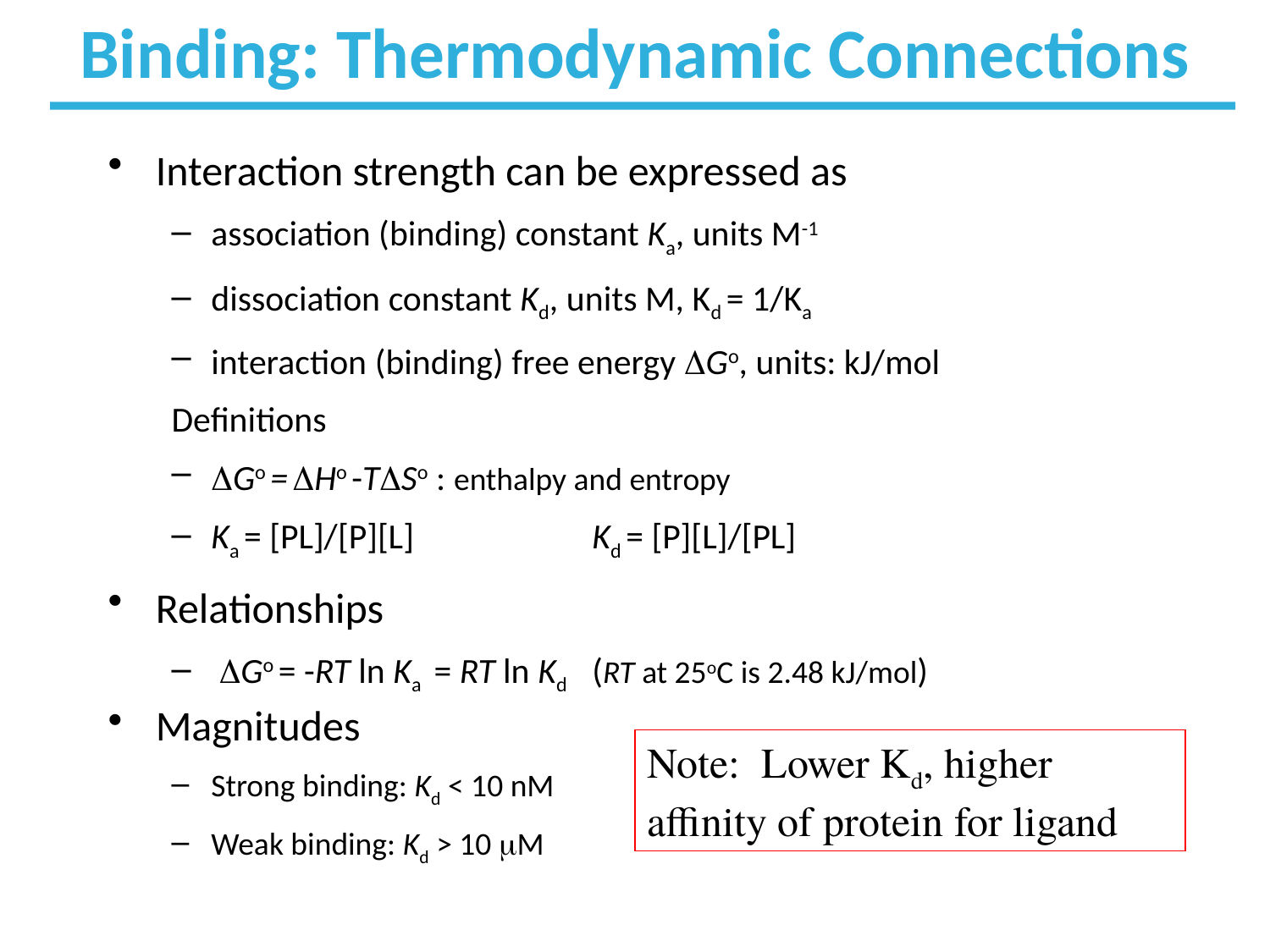

# Binding: Thermodynamic Connections

Interaction strength can be expressed as
association (binding) constant Ka, units M-1
dissociation constant Kd, units M, Kd = 1/Ka
interaction (binding) free energy ΔGo, units: kJ/mol
Definitions
ΔGo = ΔHo -TΔSo : enthalpy and entropy
Ka = [PL]/[P][L]		Kd = [P][L]/[PL]
Relationships
 ΔGo = -RT ln Ka  = RT ln Kd	(RT at 25oC is 2.48 kJ/mol)
Magnitudes
Strong binding: Kd < 10 nM
Weak binding: Kd > 10 μM
Note:  Lower Kd, higher affinity of protein for ligand